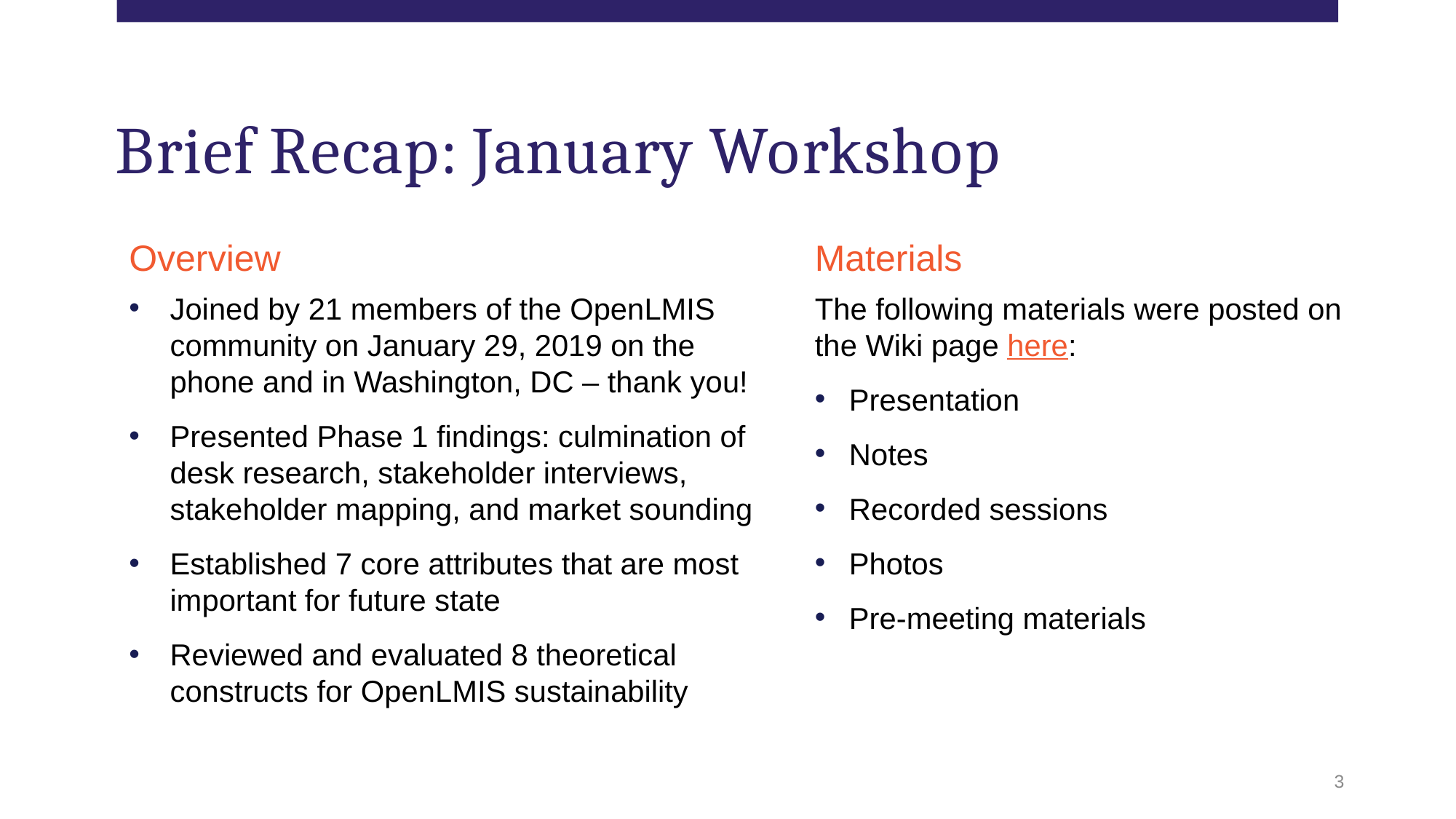

# Brief Recap: January Workshop
Overview
Materials
Joined by 21 members of the OpenLMIS community on January 29, 2019 on the phone and in Washington, DC – thank you!
Presented Phase 1 findings: culmination of desk research, stakeholder interviews, stakeholder mapping, and market sounding
Established 7 core attributes that are most important for future state
Reviewed and evaluated 8 theoretical constructs for OpenLMIS sustainability
The following materials were posted on the Wiki page here:
Presentation
Notes
Recorded sessions
Photos
Pre-meeting materials

3